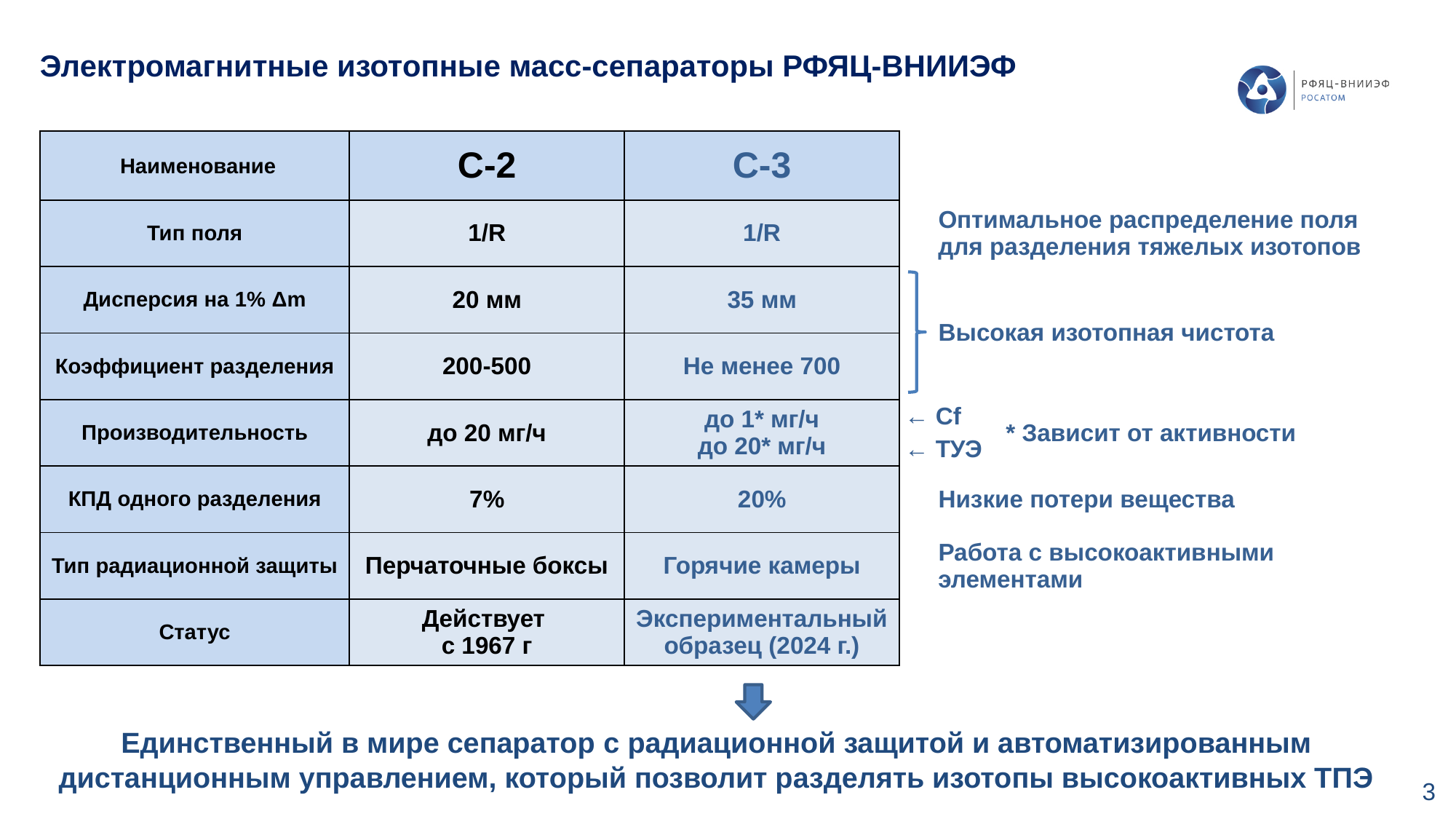

# Электромагнитные изотопные масс-сепараторы РФЯЦ-ВНИИЭФ
| Наименование | С-2 | С-3 |  |  |
| --- | --- | --- | --- | --- |
| Тип поля | 1/R | 1/R | Оптимальное распределение поля для разделения тяжелых изотопов |  |
| Дисперсия на 1% Δm | 20 мм | 35 мм | Высокая изотопная чистота |  |
| Коэффициент разделения | 200-500 | Не менее 700 |  |  |
| Производительность | до 20 мг/ч | до 1\* мг/ч до 20\* мг/ч | ← Cf | \* Зависит от активности |
|  |  |  | ← ТУЭ |  |
| КПД одного разделения | 7% | 20% | Низкие потери вещества |  |
| Тип радиационной защиты | Перчаточные боксы | Горячие камеры | Работа с высокоактивными элементами |  |
| Статус | Действует с 1967 г | Экспериментальный образец (2024 г.) |  |  |

Единственный в мире сепаратор c радиационной защитой и автоматизированным дистанционным управлением, который позволит разделять изотопы высокоактивных ТПЭ
3